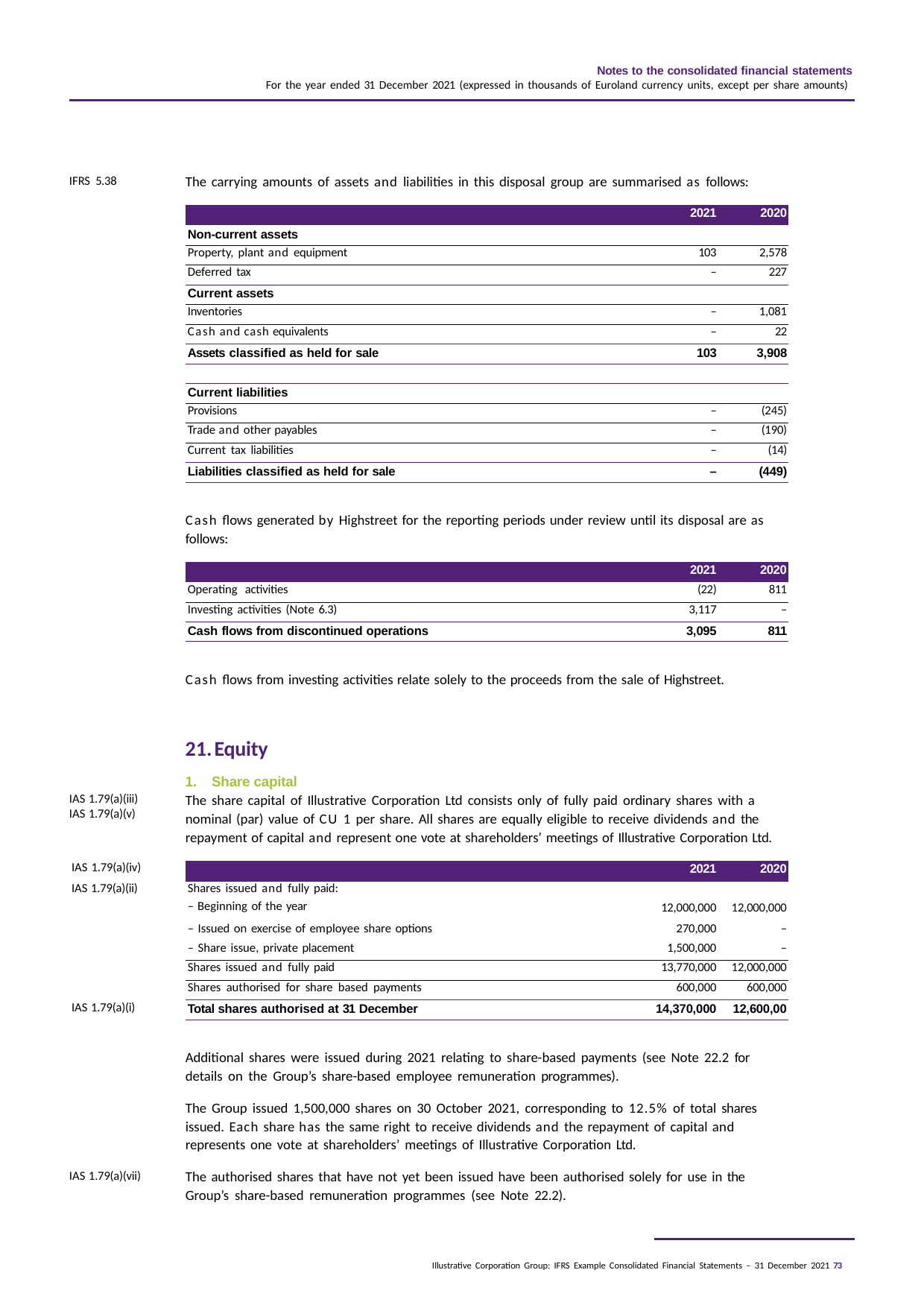

Notes to the consolidated financial statements
For the year ended 31 December 2021 (expressed in thousands of Euroland currency units, except per share amounts)

The carrying amounts of assets and liabilities in this disposal group are summarised as follows:
IFRS 5.38
|  | 2021 | 2020 |
| --- | --- | --- |
| Non-current assets |  |  |
| Property, plant and equipment | 103 | 2,578 |
| Deferred tax | – | 227 |
| Current assets |  |  |
| Inventories | – | 1,081 |
| Cash and cash equivalents | – | 22 |
| Assets classified as held for sale | 103 | 3,908 |
|  |  |  |
| Current liabilities |  |  |
| Provisions | – | (245) |
| Trade and other payables | – | (190) |
| Current tax liabilities | – | (14) |
| Liabilities classified as held for sale | – | (449) |
Cash flows generated by Highstreet for the reporting periods under review until its disposal are as follows:
|  | 2021 | 2020 |
| --- | --- | --- |
| Operating activities | (22) | 811 |
| Investing activities (Note 6.3) | 3,117 | – |
| Cash flows from discontinued operations | 3,095 | 811 |
Cash flows from investing activities relate solely to the proceeds from the sale of Highstreet.
Equity
Share capital
The share capital of Illustrative Corporation Ltd consists only of fully paid ordinary shares with a nominal (par) value of CU 1 per share. All shares are equally eligible to receive dividends and the repayment of capital and represent one vote at shareholders’ meetings of Illustrative Corporation Ltd.
IAS 1.79(a)(iii)
IAS 1.79(a)(v)
| IAS 1.79(a)(iv) |  | 2021 | 2020 |
| --- | --- | --- | --- |
| IAS 1.79(a)(ii) | Shares issued and fully paid: – Beginning of the year | 12,000,000 | 12,000,000 |
|  | – Issued on exercise of employee share options | 270,000 | – |
|  | – Share issue, private placement | 1,500,000 | – |
|  | Shares issued and fully paid | 13,770,000 | 12,000,000 |
|  | Shares authorised for share based payments | 600,000 | 600,000 |
| IAS 1.79(a)(i) | Total shares authorised at 31 December | 14,370,000 | 12,600,00 |
Additional shares were issued during 2021 relating to share-based payments (see Note 22.2 for details on the Group’s share-based employee remuneration programmes).
The Group issued 1,500,000 shares on 30 October 2021, corresponding to 12.5% of total shares issued. Each share has the same right to receive dividends and the repayment of capital and represents one vote at shareholders’ meetings of Illustrative Corporation Ltd.
The authorised shares that have not yet been issued have been authorised solely for use in the Group’s share-based remuneration programmes (see Note 22.2).
IAS 1.79(a)(vii)

Illustrative Corporation Group: IFRS Example Consolidated Financial Statements – 31 December 2021 73